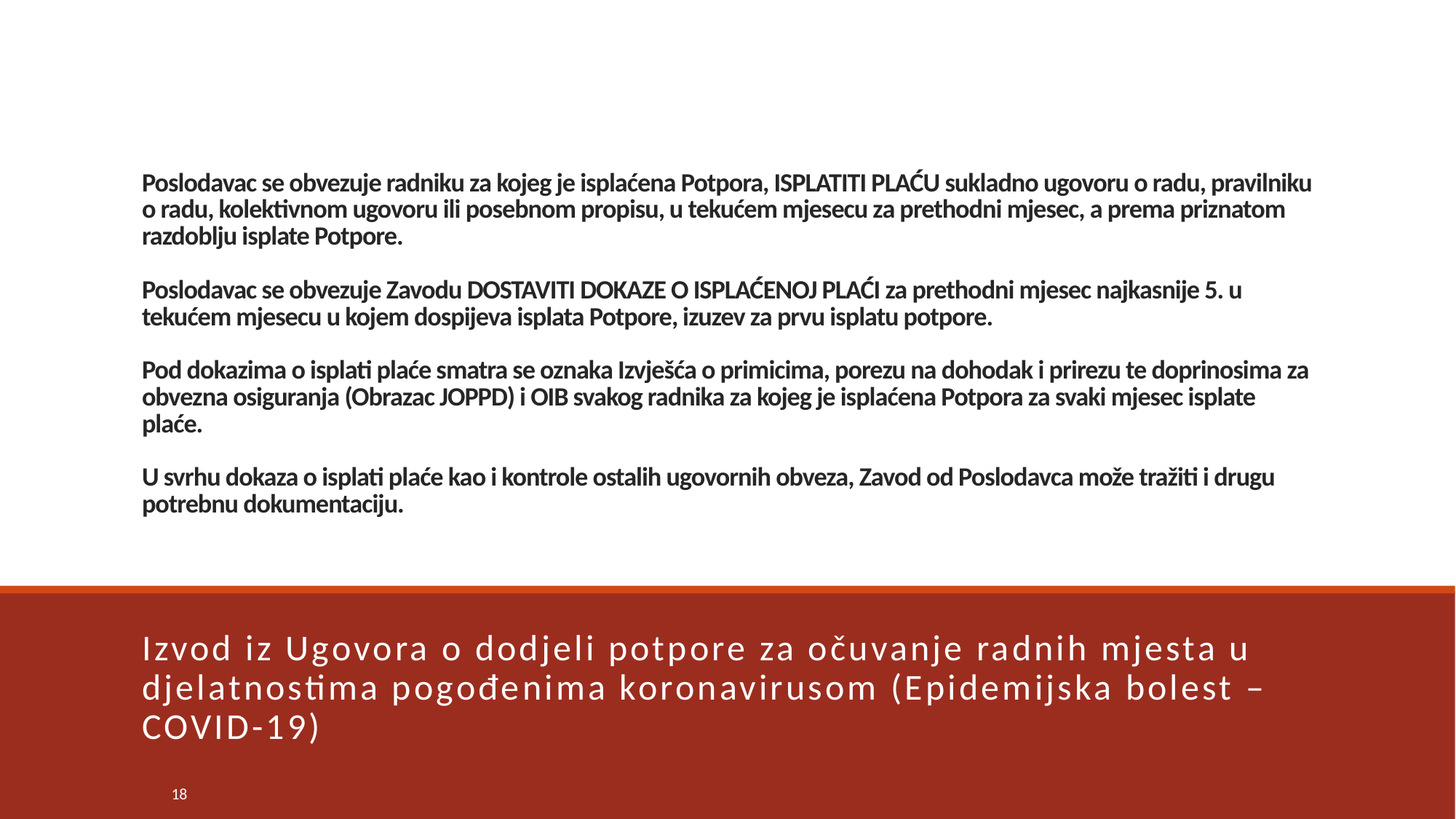

# Poslodavac se obvezuje radniku za kojeg je isplaćena Potpora, ISPLATITI PLAĆU sukladno ugovoru o radu, pravilniku o radu, kolektivnom ugovoru ili posebnom propisu, u tekućem mjesecu za prethodni mjesec, a prema priznatom razdoblju isplate Potpore. Poslodavac se obvezuje Zavodu DOSTAVITI DOKAZE O ISPLAĆENOJ PLAĆI za prethodni mjesec najkasnije 5. u tekućem mjesecu u kojem dospijeva isplata Potpore, izuzev za prvu isplatu potpore. Pod dokazima o isplati plaće smatra se oznaka Izvješća o primicima, porezu na dohodak i prirezu te doprinosima za obvezna osiguranja (Obrazac JOPPD) i OIB svakog radnika za kojeg je isplaćena Potpora za svaki mjesec isplate plaće. U svrhu dokaza o isplati plaće kao i kontrole ostalih ugovornih obveza, Zavod od Poslodavca može tražiti i drugu potrebnu dokumentaciju.

Izvod iz Ugovora o dodjeli potpore za očuvanje radnih mjesta u djelatnostima pogođenima koronavirusom (Epidemijska bolest – COVID-19)

18